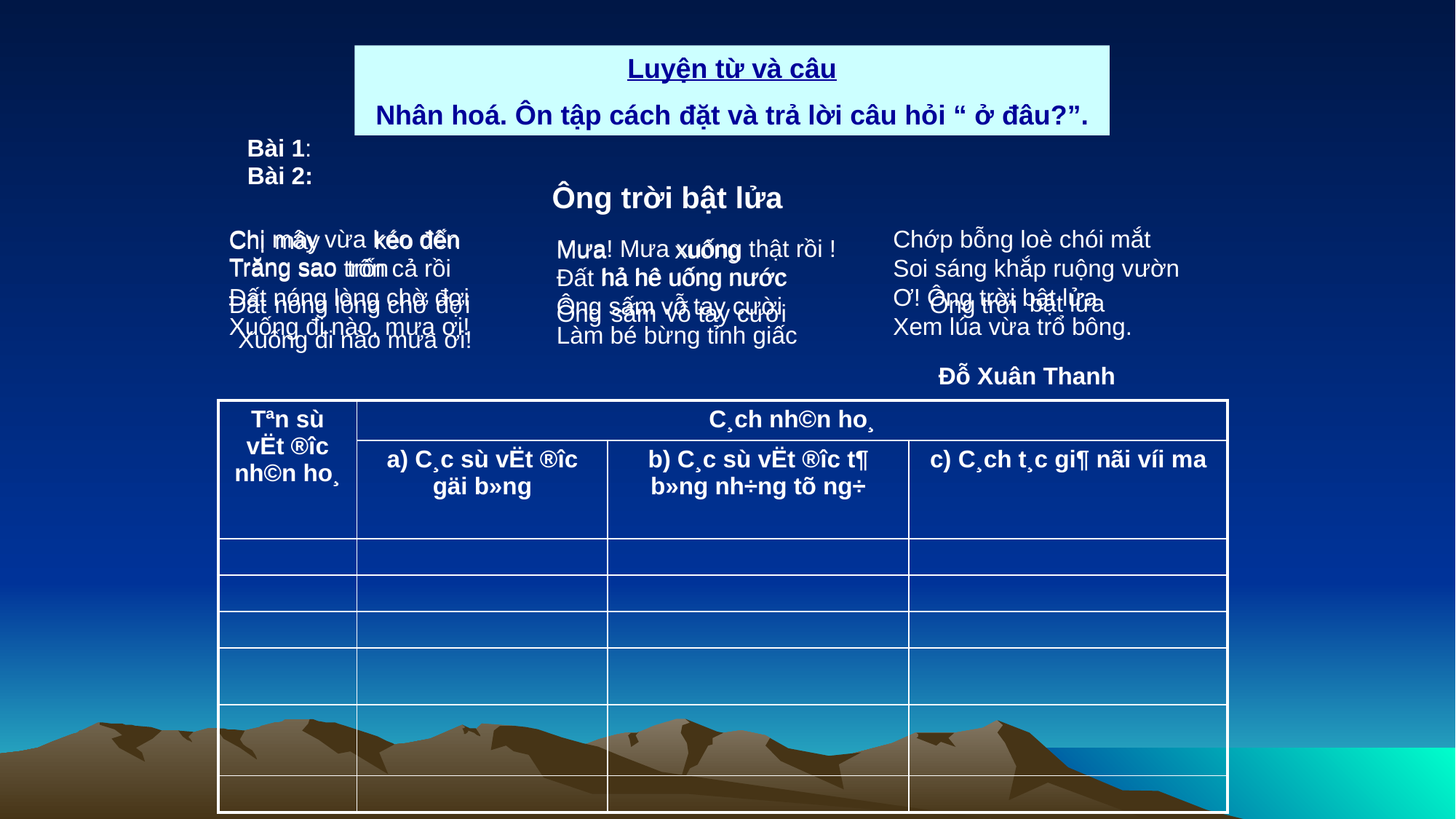

Luyện từ và câu
Nhân hoá. Ôn tập cách đặt và trả lời câu hỏi “ ở đâu?”.
Bài 1:
Bài 2:
Ông trời bật lửa
Chị mây vừa kéo đến
Trăng sao trốn cả rồi
Đất nóng lòng chờ đợi
Xuống đi nào, mưa ơi!
Chớp bỗng loè chói mắt
Soi sáng khắp ruộng vườn
Ơ! Ông trời bật lửa
Xem lúa vừa trổ bông.
Chị
mây
kéo đến
Mưa! Mưa xuống thật rồi !
Đất hả hê uống nước
Ông sấm vỗ tay cười
Làm bé bừng tỉnh giấc
Mưa
xuống
Trăng sao
trốn
hả hê uống nước
bật lửa
Đất
nóng lòng chờ đợi
Ông
 trời
Ông
sấm
vỗ tay cười
Xuống đi nào mưa ơi!
Đỗ Xuân Thanh

| Tªn sù vËt ®­îc nh©n ho¸ | C¸ch nh©n ho¸ |  |  |
| --- | --- | --- | --- |
|  | a) C¸c sù vËt ®­îc gäi b»ng | b) C¸c sù vËt ®­îc t¶ b»ng nh÷ng tõ ng÷ | c) C¸ch t¸c gi¶ nãi víi m­a |
|  |  |  |  |
|  |  |  |  |
|  |  |  |  |
|  |  |  |  |
|  |  |  |  |
|  |  |  |  |
Tác giả nói với mưa thân mật như nói với một người bạn: